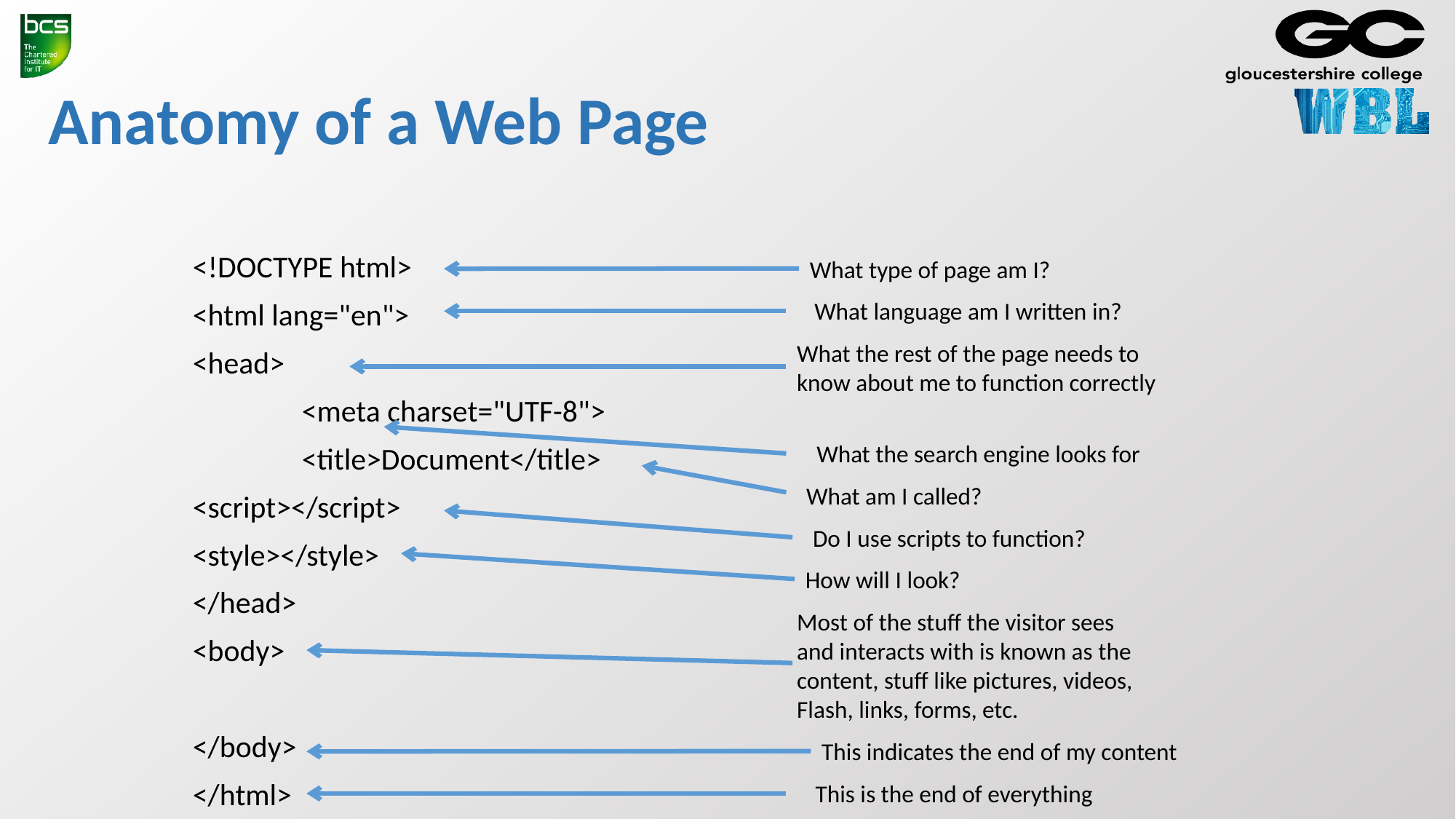

# Anatomy of a Web Page
<!DOCTYPE html>
<html lang="en">
<head>
	<meta charset="UTF-8">
	<title>Document</title>
<script></script>
<style></style>
</head>
<body>

</body>
</html>

What type of page am I?
What language am I written in?
What the rest of the page needs to know about me to function correctly
What the search engine looks for
What am I called?
Do I use scripts to function?
How will I look?
Most of the stuff the visitor sees and interacts with is known as the content, stuff like pictures, videos, Flash, links, forms, etc.
This indicates the end of my content
This is the end of everything